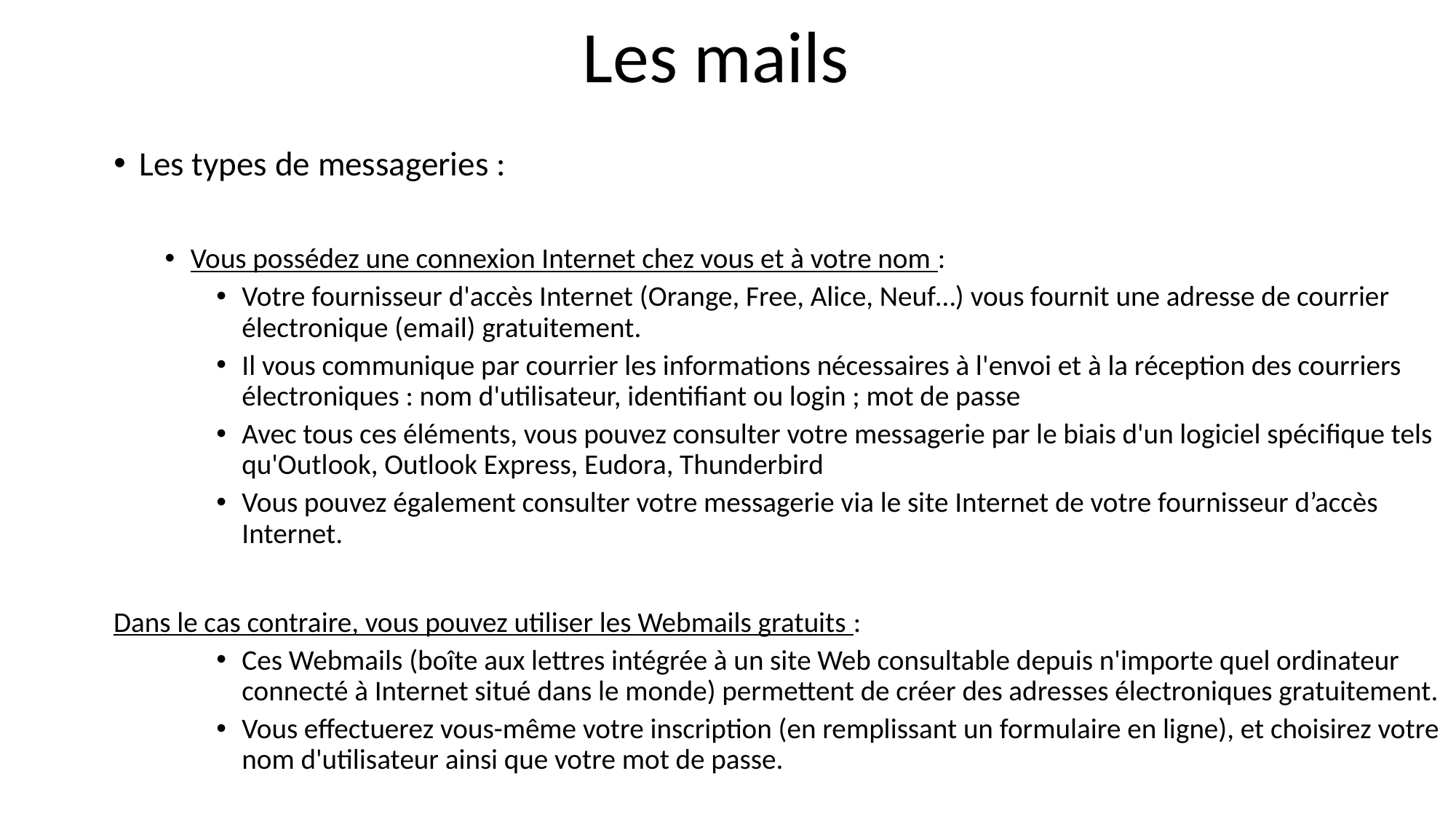

# Les mails
Les types de messageries :

Vous possédez une connexion Internet chez vous et à votre nom :
Votre fournisseur d'accès Internet (Orange, Free, Alice, Neuf…) vous fournit une adresse de courrier électronique (email) gratuitement.
Il vous communique par courrier les informations nécessaires à l'envoi et à la réception des courriers électroniques : nom d'utilisateur, identifiant ou login ; mot de passe
Avec tous ces éléments, vous pouvez consulter votre messagerie par le biais d'un logiciel spécifique tels qu'Outlook, Outlook Express, Eudora, Thunderbird
Vous pouvez également consulter votre messagerie via le site Internet de votre fournisseur d’accès Internet.

 Dans le cas contraire, vous pouvez utiliser les Webmails gratuits :
Ces Webmails (boîte aux lettres intégrée à un site Web consultable depuis n'importe quel ordinateur connecté à Internet situé dans le monde) permettent de créer des adresses électroniques gratuitement.
Vous effectuerez vous-même votre inscription (en remplissant un formulaire en ligne), et choisirez votre nom d'utilisateur ainsi que votre mot de passe.